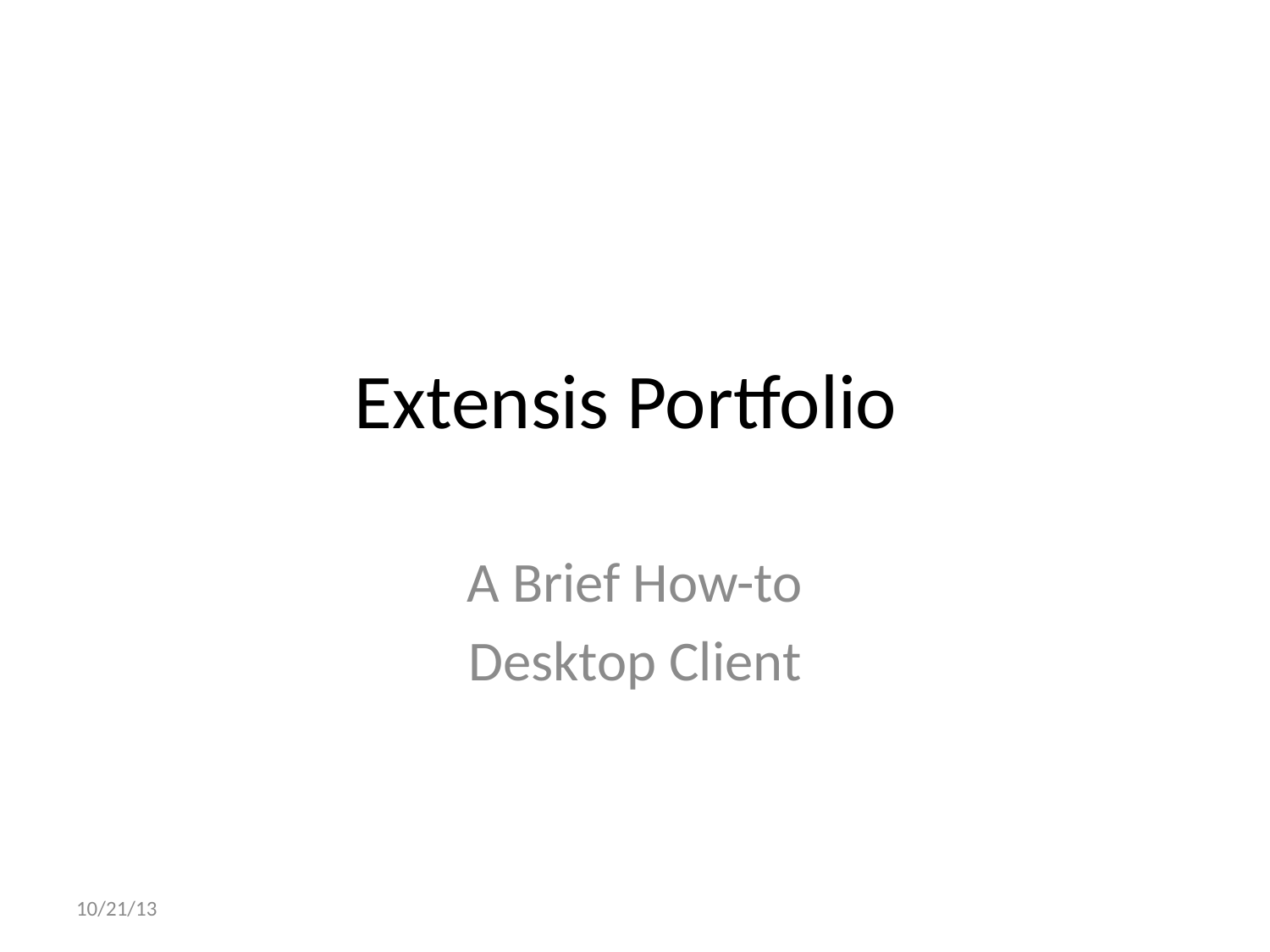

# Extensis Portfolio
A Brief How-to
Desktop Client
10/21/13